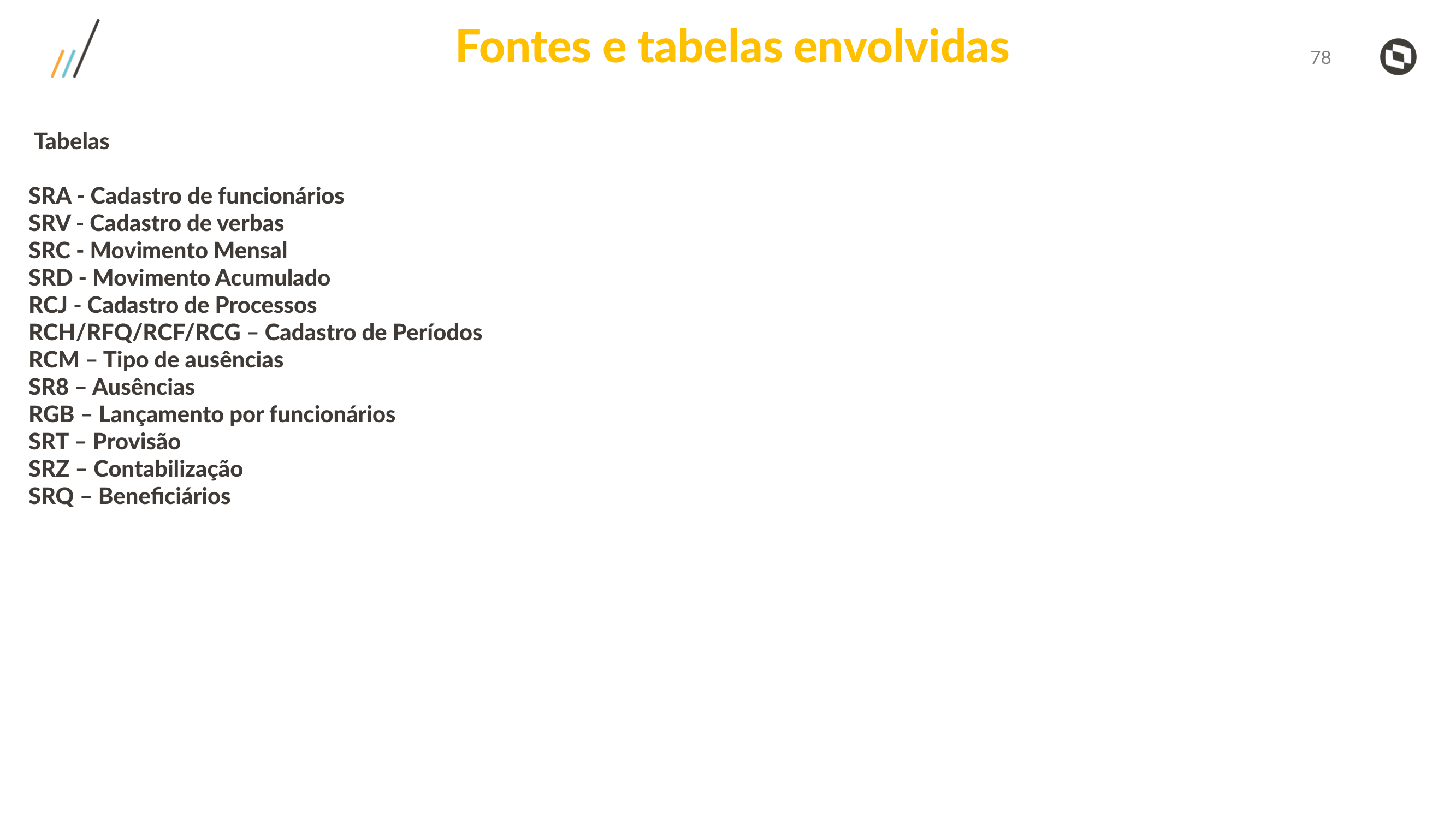

Fontes e tabelas envolvidas

 Tabelas

SRA - Cadastro de funcionários
SRV - Cadastro de verbas
SRC - Movimento Mensal
SRD - Movimento Acumulado
RCJ - Cadastro de Processos
RCH/RFQ/RCF/RCG – Cadastro de Períodos
RCM – Tipo de ausências
SR8 – Ausências
RGB – Lançamento por funcionários
SRT – Provisão
SRZ – Contabilização
SRQ – Beneficiários